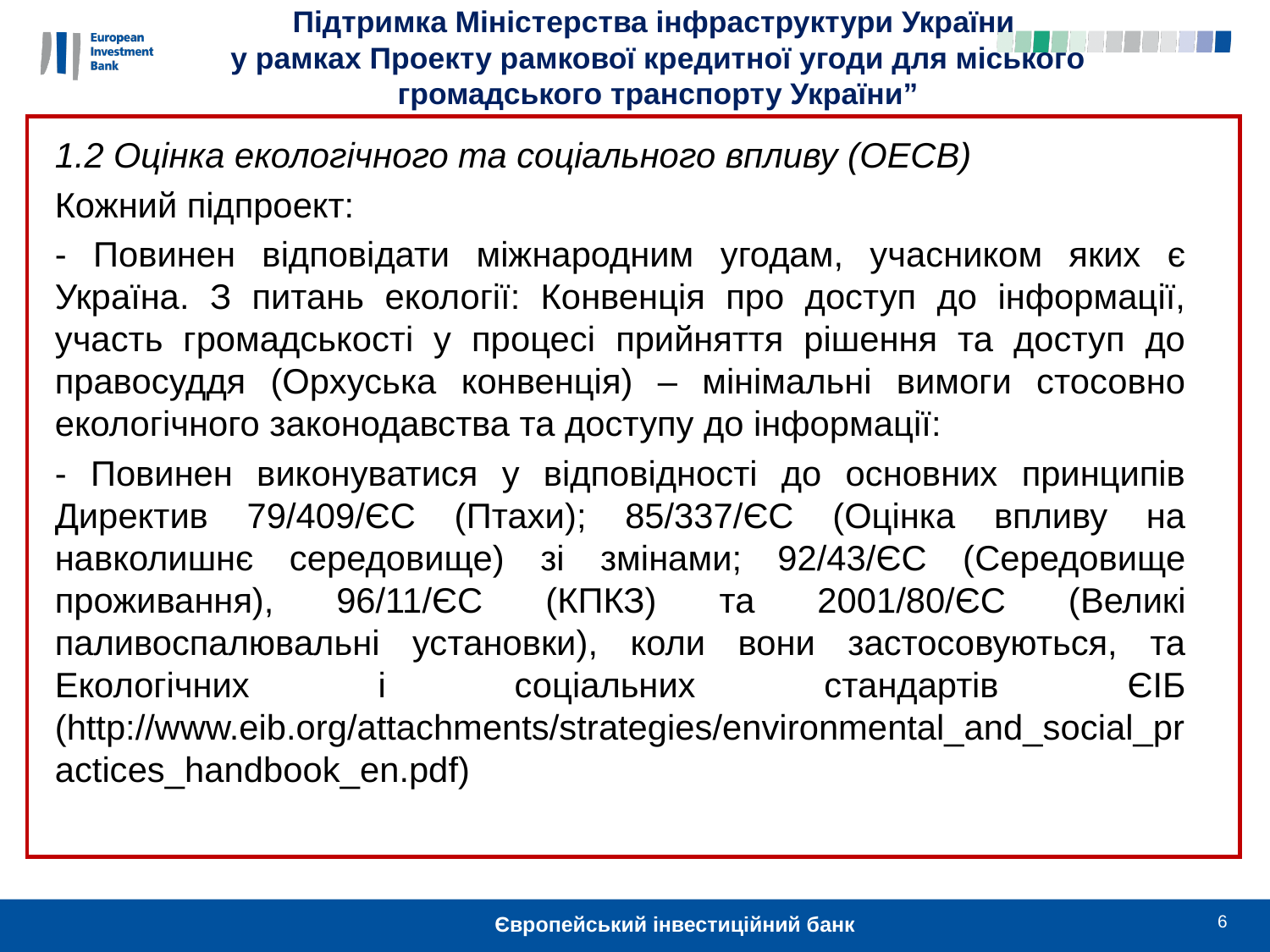

Підтримка Міністерства інфраструктури України
у рамках Проекту рамкової кредитної угоди для міського громадського транспорту України”

1.2 Оцінка екологічного та соціального впливу (ОЕСВ)
Кожний підпроект:
- Повинен відповідати міжнародним угодам, учасником яких є Україна. З питань екології: Конвенція про доступ до інформації, участь громадськості у процесі прийняття рішення та доступ до правосуддя (Орхуська конвенція) – мінімальні вимоги стосовно екологічного законодавства та доступу до інформації:
- Повинен виконуватися у відповідності до основних принципів Директив 79/409/ЄС (Птахи); 85/337/ЄС (Оцінка впливу на навколишнє середовище) зі змінами; 92/43/ЄС (Середовище проживання), 96/11/ЄС (КПКЗ) та 2001/80/ЄС (Великі паливоспалювальні установки), коли вони застосовуються, та Екологічних і соціальних стандартів ЄІБ (http://www.eib.org/attachments/strategies/environmental_and_social_practices_handbook_en.pdf)

6
Європейський інвестиційний банк